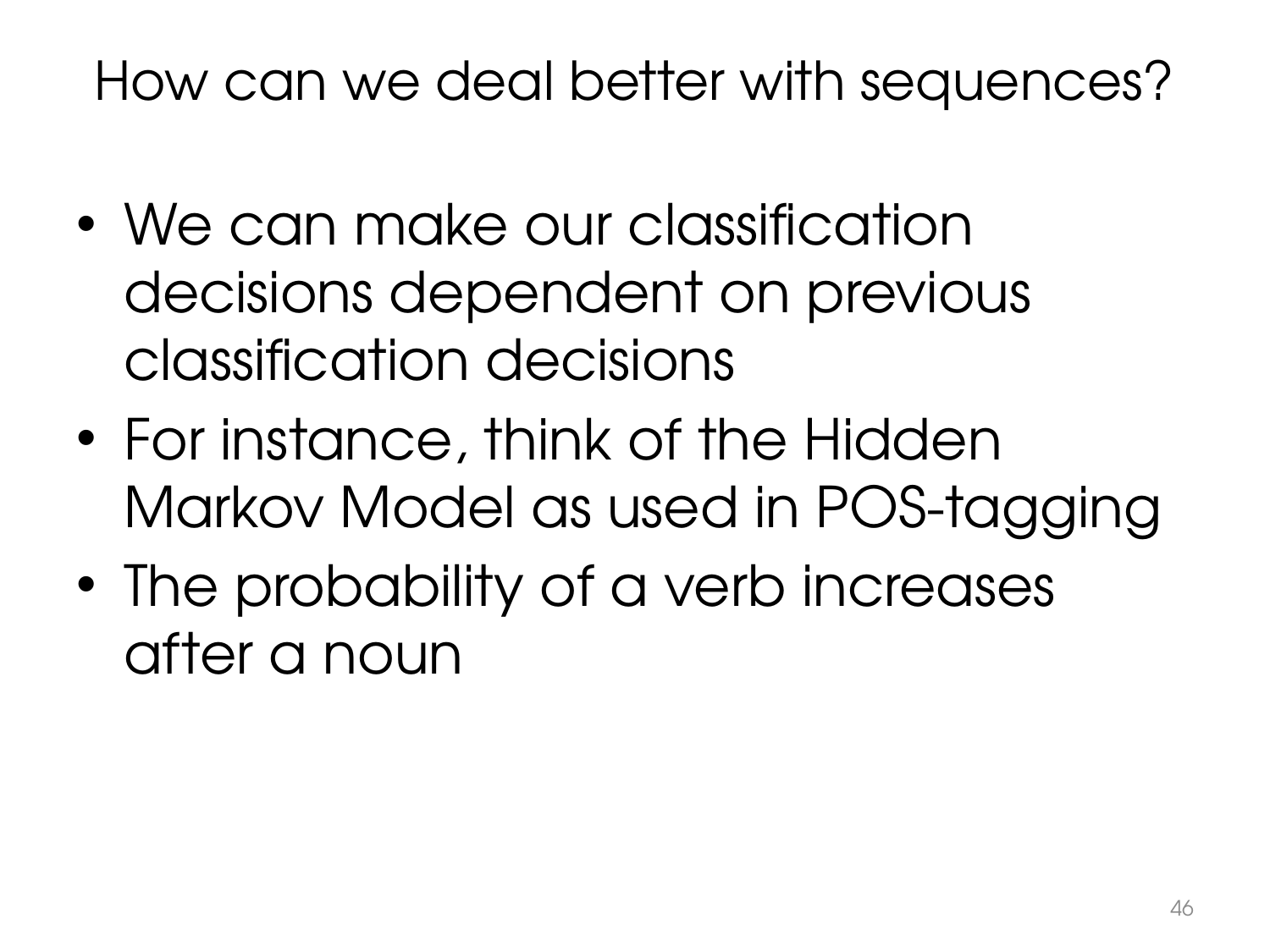

# How can we deal better with sequences?
We can make our classification decisions dependent on previous classification decisions
For instance, think of the Hidden Markov Model as used in POS-tagging
The probability of a verb increases after a noun
46